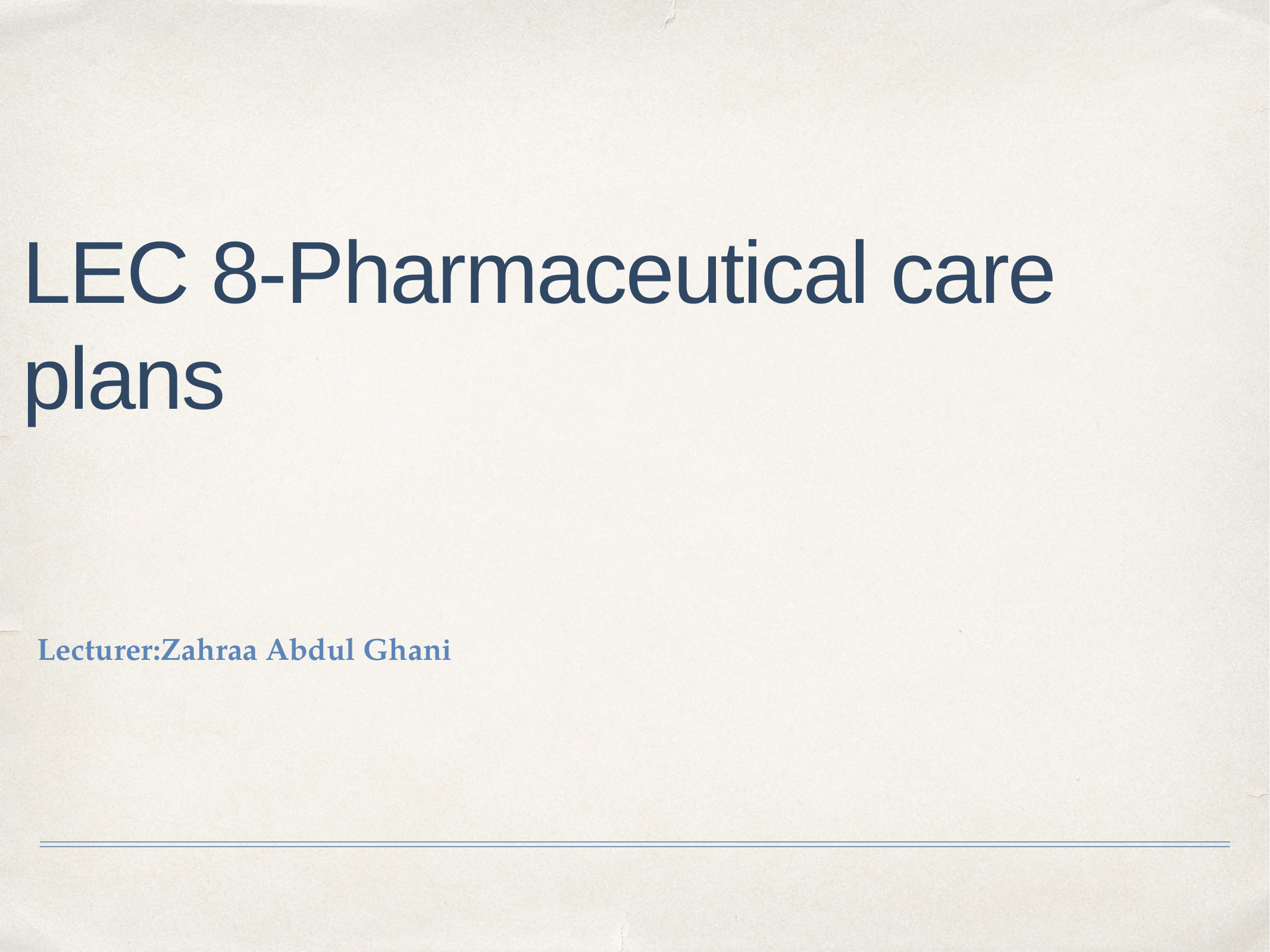

# LEC 8-Pharmaceutical care plans
Lecturer:Zahraa Abdul Ghani